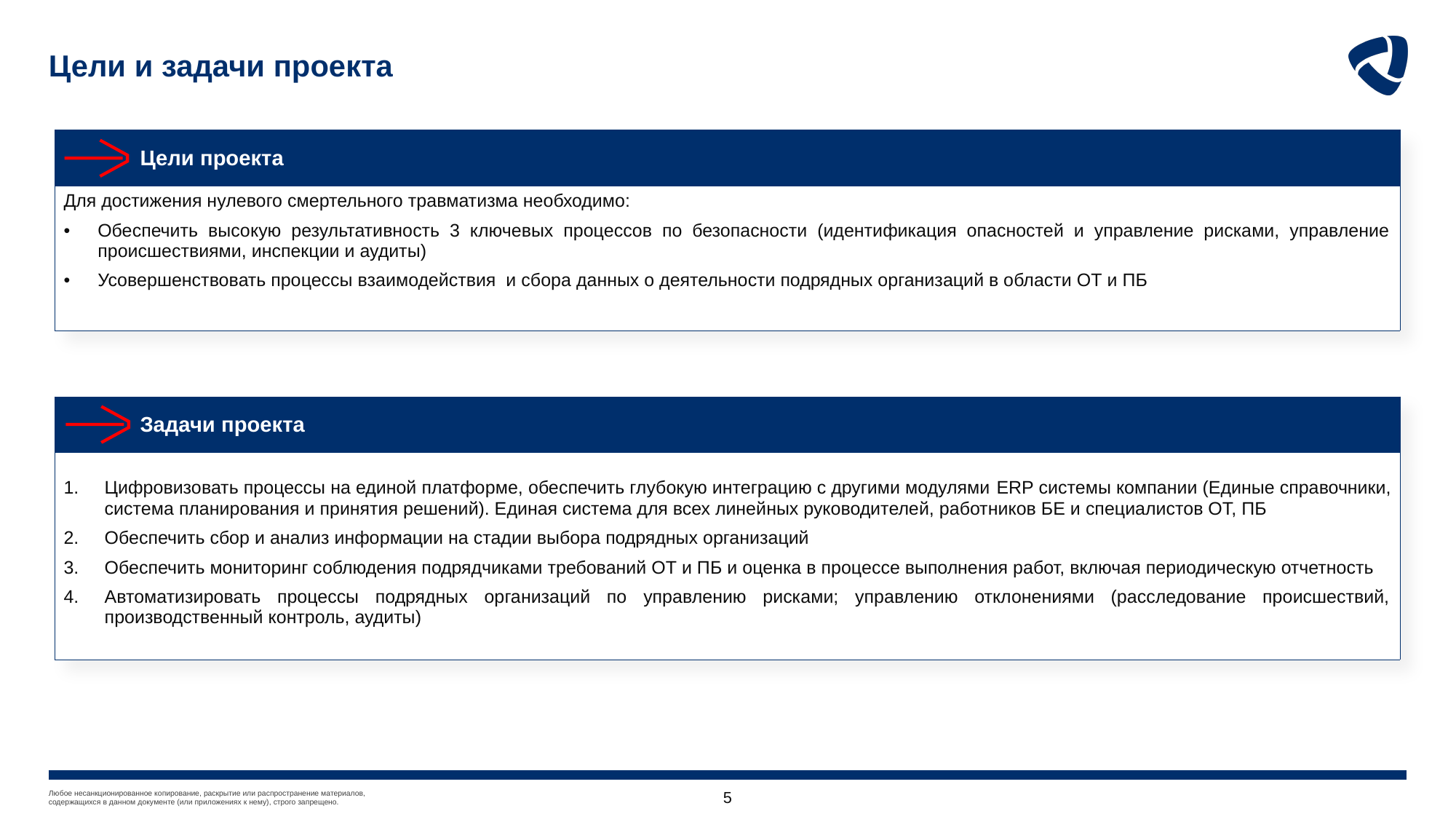

# Цели и задачи проекта
| Цели проекта |
| --- |
| Для достижения нулевого смертельного травматизма необходимо: Обеспечить высокую результативность 3 ключевых процессов по безопасности (идентификация опасностей и управление рисками, управление происшествиями, инспекции и аудиты) Усовершенствовать процессы взаимодействия и сбора данных о деятельности подрядных организаций в области ОТ и ПБ |
|  |

| Задачи проекта |
| --- |
| Цифровизовать процессы на единой платформе, обеспечить глубокую интеграцию с другими модулями ERP системы компании (Единые справочники, система планирования и принятия решений). Единая система для всех линейных руководителей, работников БЕ и специалистов ОТ, ПБ Обеспечить сбор и анализ информации на стадии выбора подрядных организаций Обеспечить мониторинг соблюдения подрядчиками требований ОТ и ПБ и оценка в процессе выполнения работ, включая периодическую отчетность Автоматизировать процессы подрядных организаций по управлению рисками; управлению отклонениями (расследование происшествий, производственный контроль, аудиты) |
|  |

5